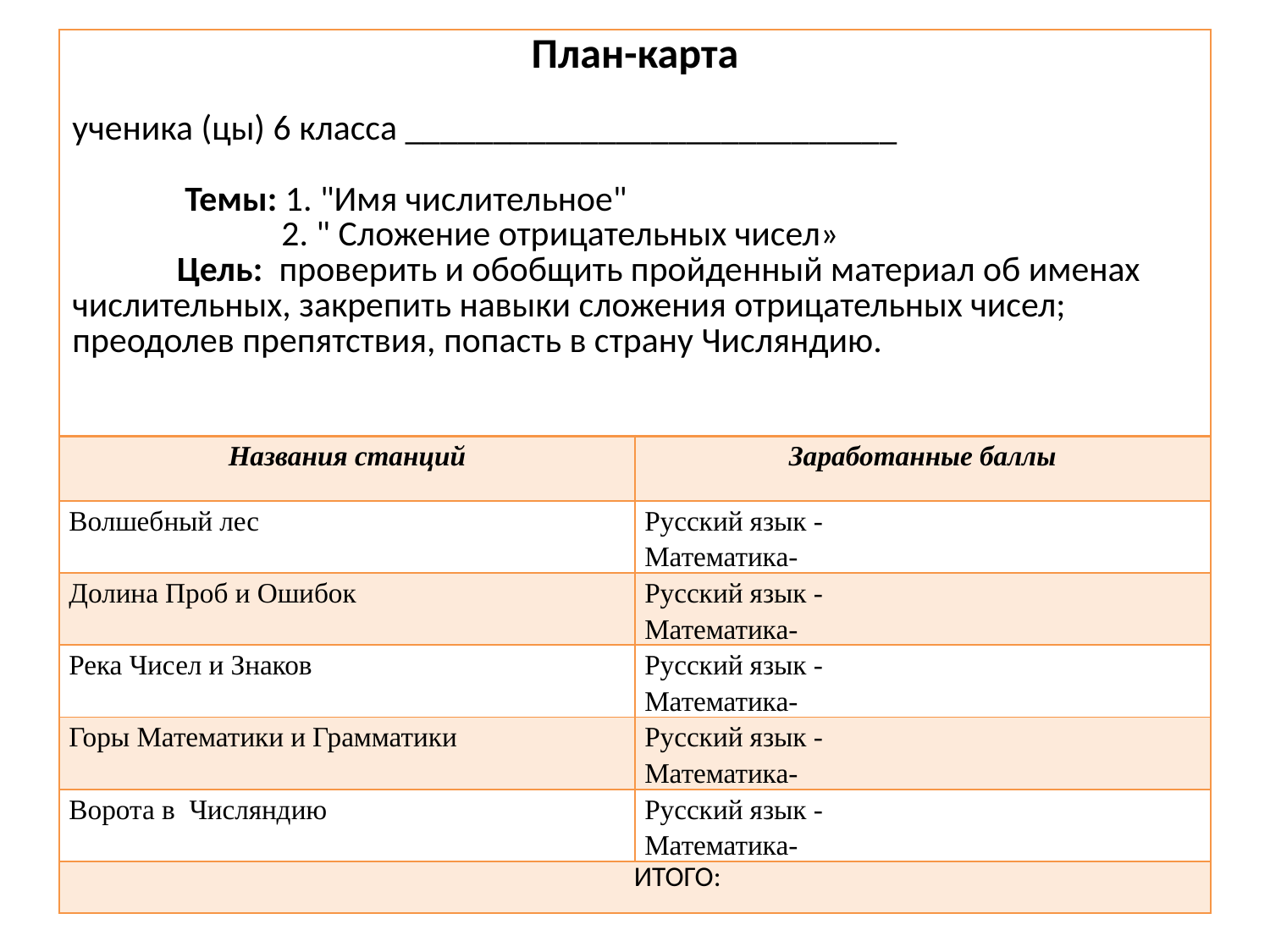

| План-карта   ученика (цы) 6 класса \_\_\_\_\_\_\_\_\_\_\_\_\_\_\_\_\_\_\_\_\_\_\_\_\_\_\_\_   Темы: 1. "Имя числительное" 2. " Сложение отрицательных чисел» Цель: проверить и обобщить пройденный материал об именах числительных, закрепить навыки сложения отрицательных чисел; преодолев препятствия, попасть в страну Числяндию. |  |
| --- | --- |
| Названия станций | Заработанные баллы |
| Волшебный лес | Русский язык - Математика- |
| Долина Проб и Ошибок | Русский язык - Математика- |
| Река Чисел и Знаков | Русский язык - Математика- |
| Горы Математики и Грамматики | Русский язык - Математика- |
| Ворота в Числяндию | Русский язык - Математика- |
| ИТОГО: |  |